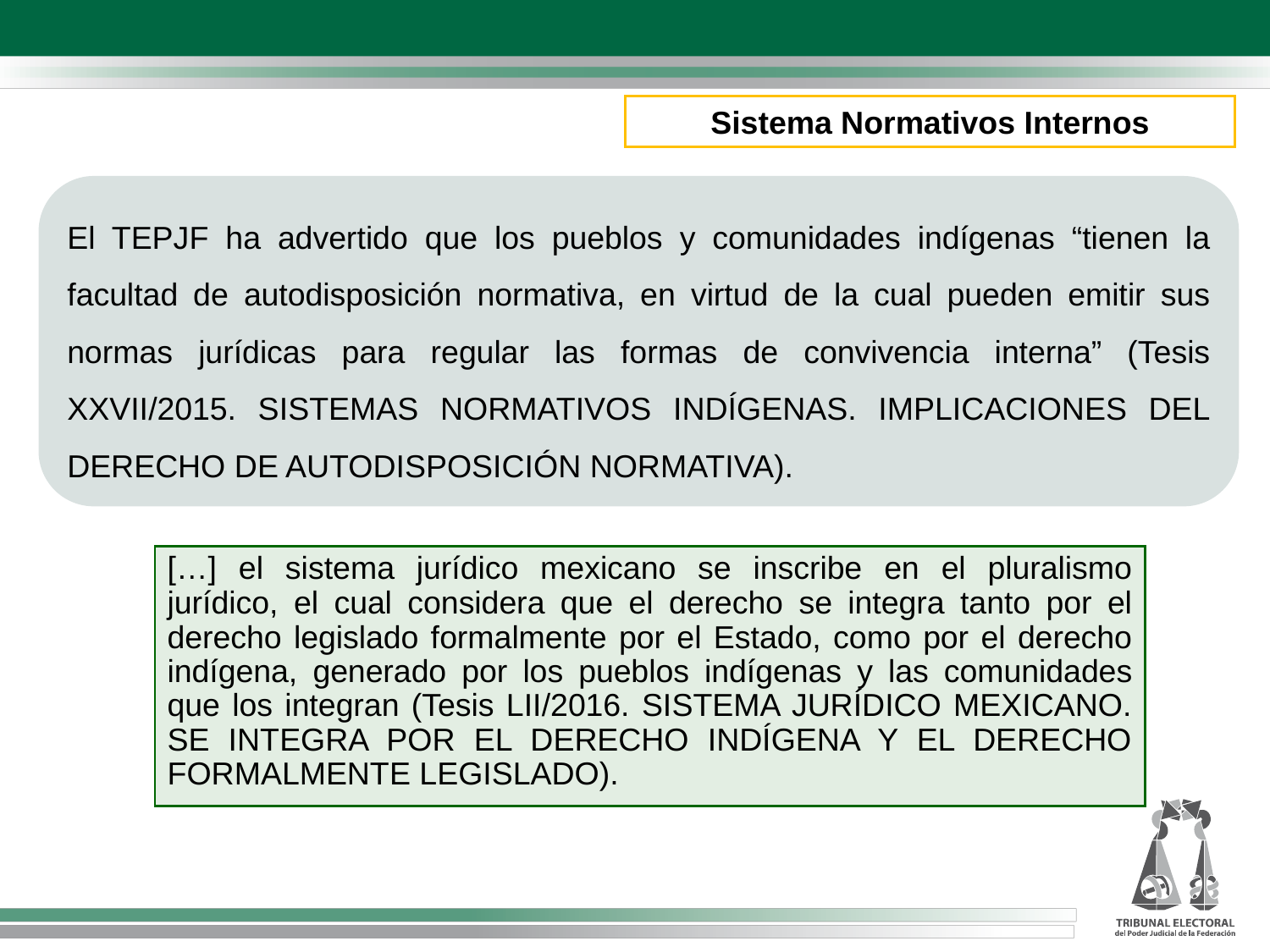

Sistema Normativos Internos
El TEPJF ha advertido que los pueblos y comunidades indígenas “tienen la facultad de autodisposición normativa, en virtud de la cual pueden emitir sus normas jurídicas para regular las formas de convivencia interna” (Tesis XXVII/2015. SISTEMAS NORMATIVOS INDÍGENAS. IMPLICACIONES DEL DERECHO DE AUTODISPOSICIÓN NORMATIVA).
[…] el sistema jurídico mexicano se inscribe en el pluralismo jurídico, el cual considera que el derecho se integra tanto por el derecho legislado formalmente por el Estado, como por el derecho indígena, generado por los pueblos indígenas y las comunidades que los integran (Tesis LII/2016. SISTEMA JURÍDICO MEXICANO. SE INTEGRA POR EL DERECHO INDÍGENA Y EL DERECHO FORMALMENTE LEGISLADO).